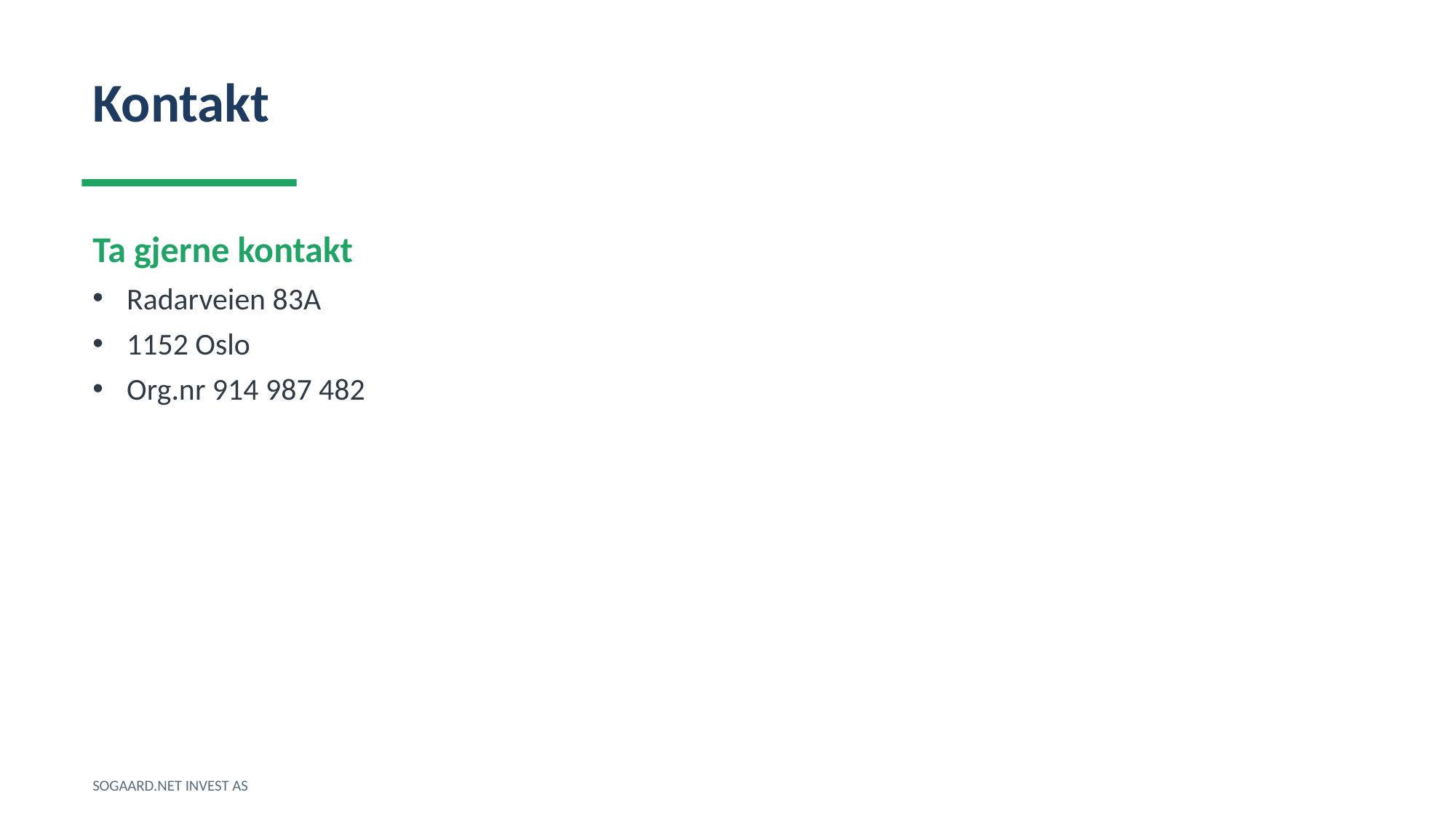

Kontakt

Ta gjerne kontakt
Radarveien 83A
1152 Oslo
Org.nr 914 987 482
SOGAARD.NET INVEST AS